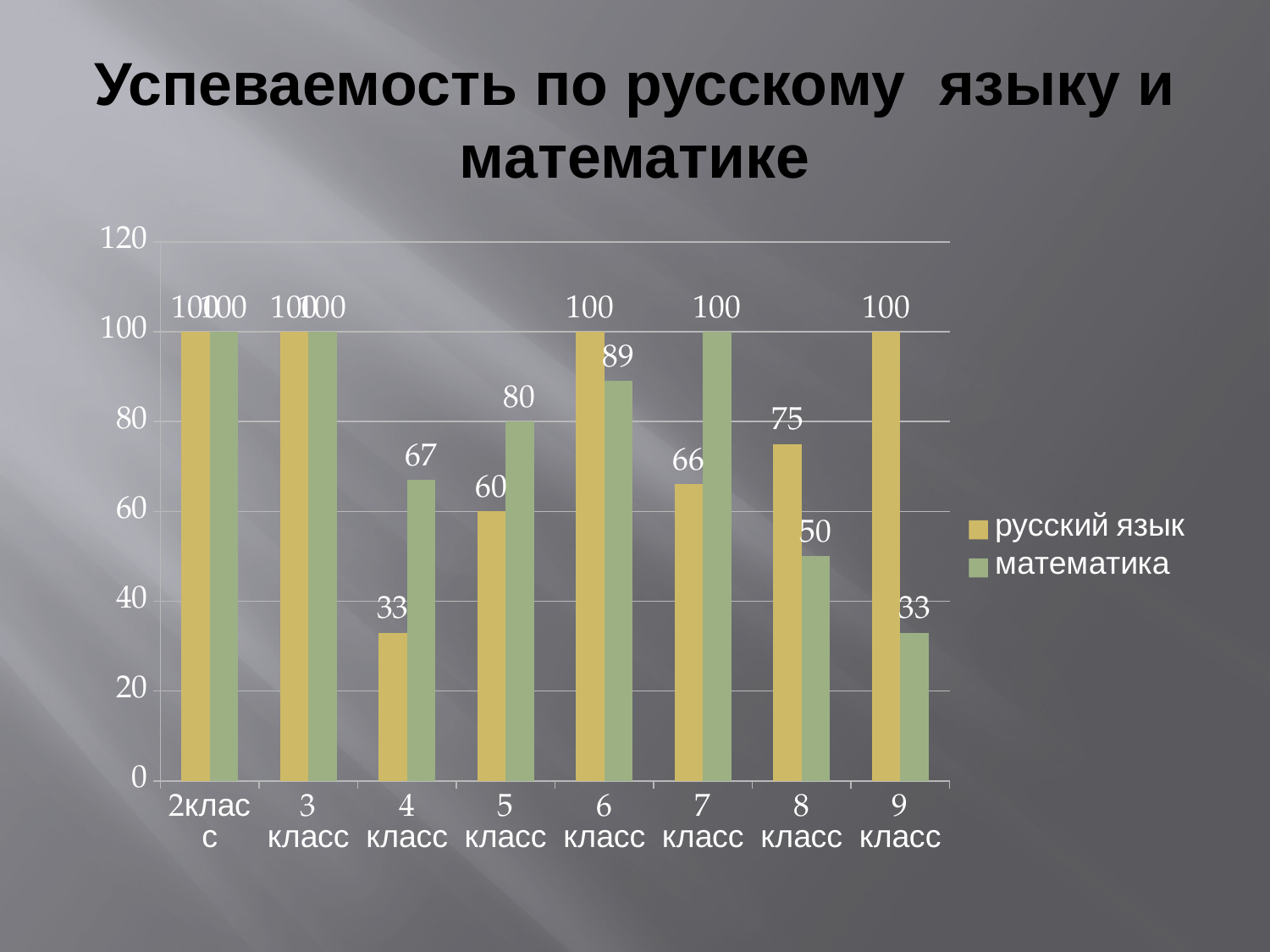

# Успеваемость по русскому  языку и математике

### Chart

| Category | русский язык | математика |
|---|---|---|
| 2класс | 100.0 | 100.0 |
| 3 класс | 100.0 | 100.0 |
| 4 класс | 33.0 | 67.0 |
| 5 класс | 60.0 | 80.0 |
| 6 класс | 100.0 | 89.0 |
| 7 класс | 66.0 | 100.0 |
| 8 класс | 75.0 | 50.0 |
| 9 класс | 100.0 | 33.0 |